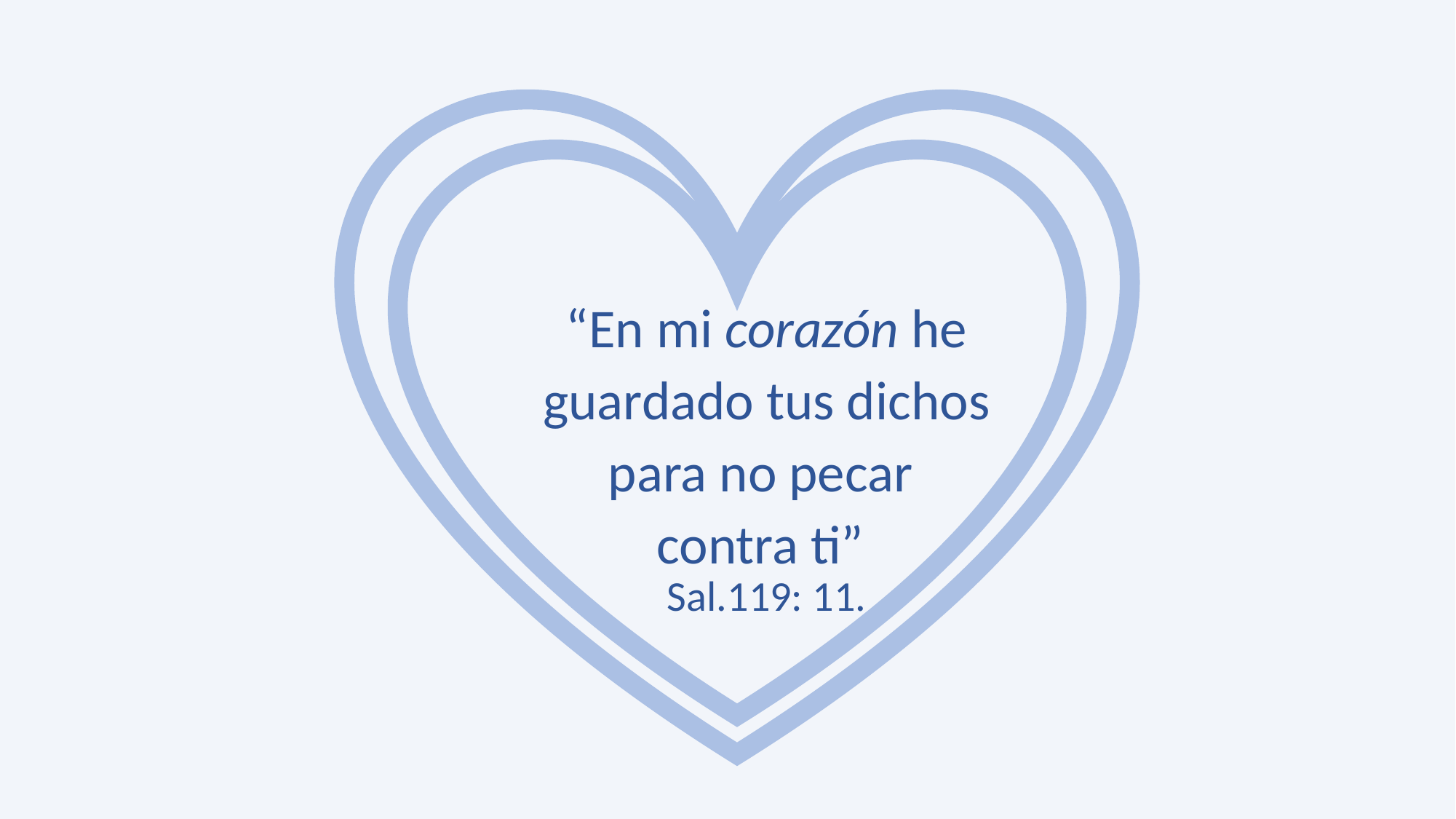

“En mi corazón he guardado tus dichos para no pecar
contra ti”
Sal.119: 11.